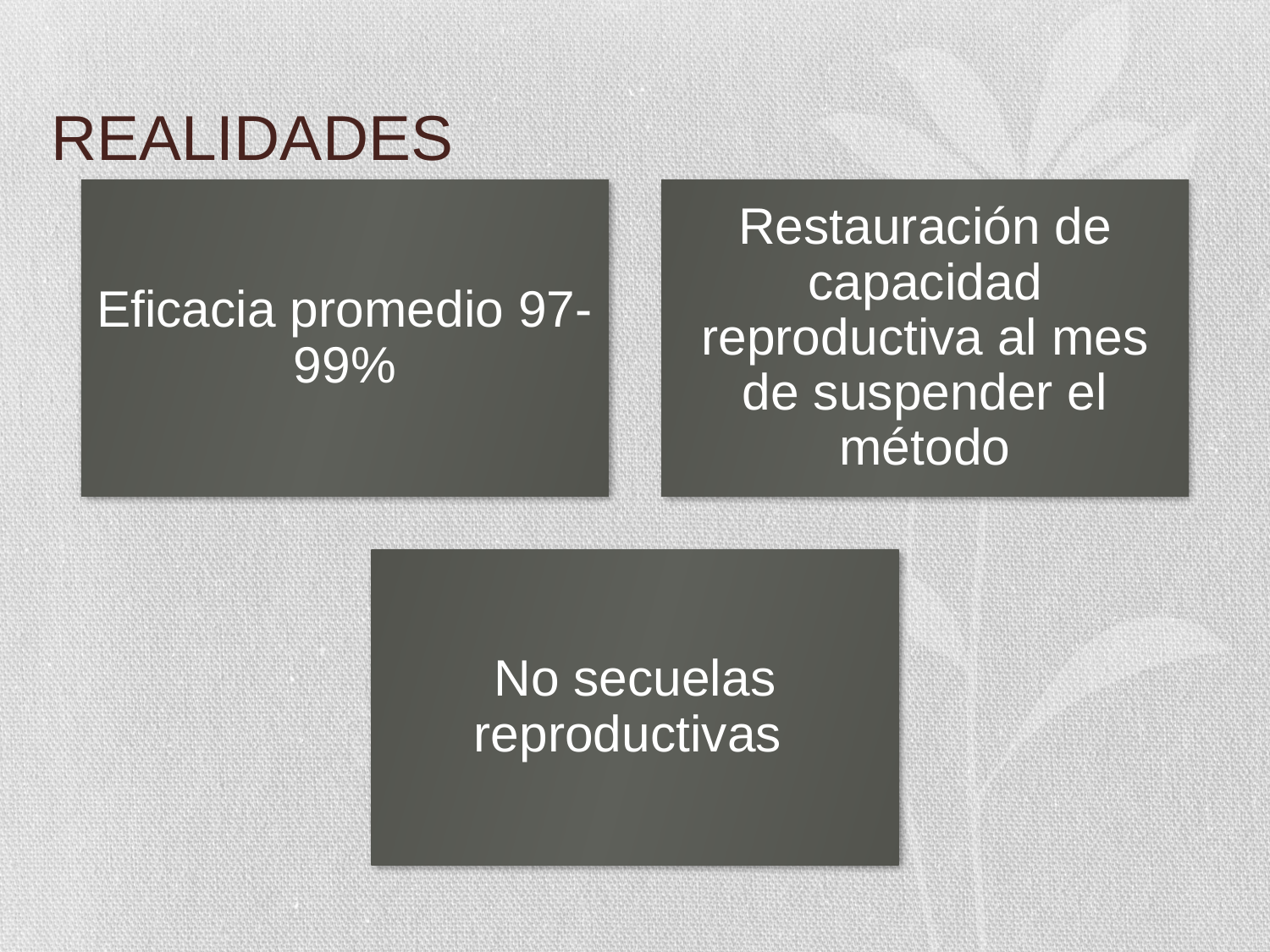

# REALIDADES
Eficacia promedio 97-99%
Restauración de capacidad reproductiva al mes de suspender el método
No secuelas reproductivas